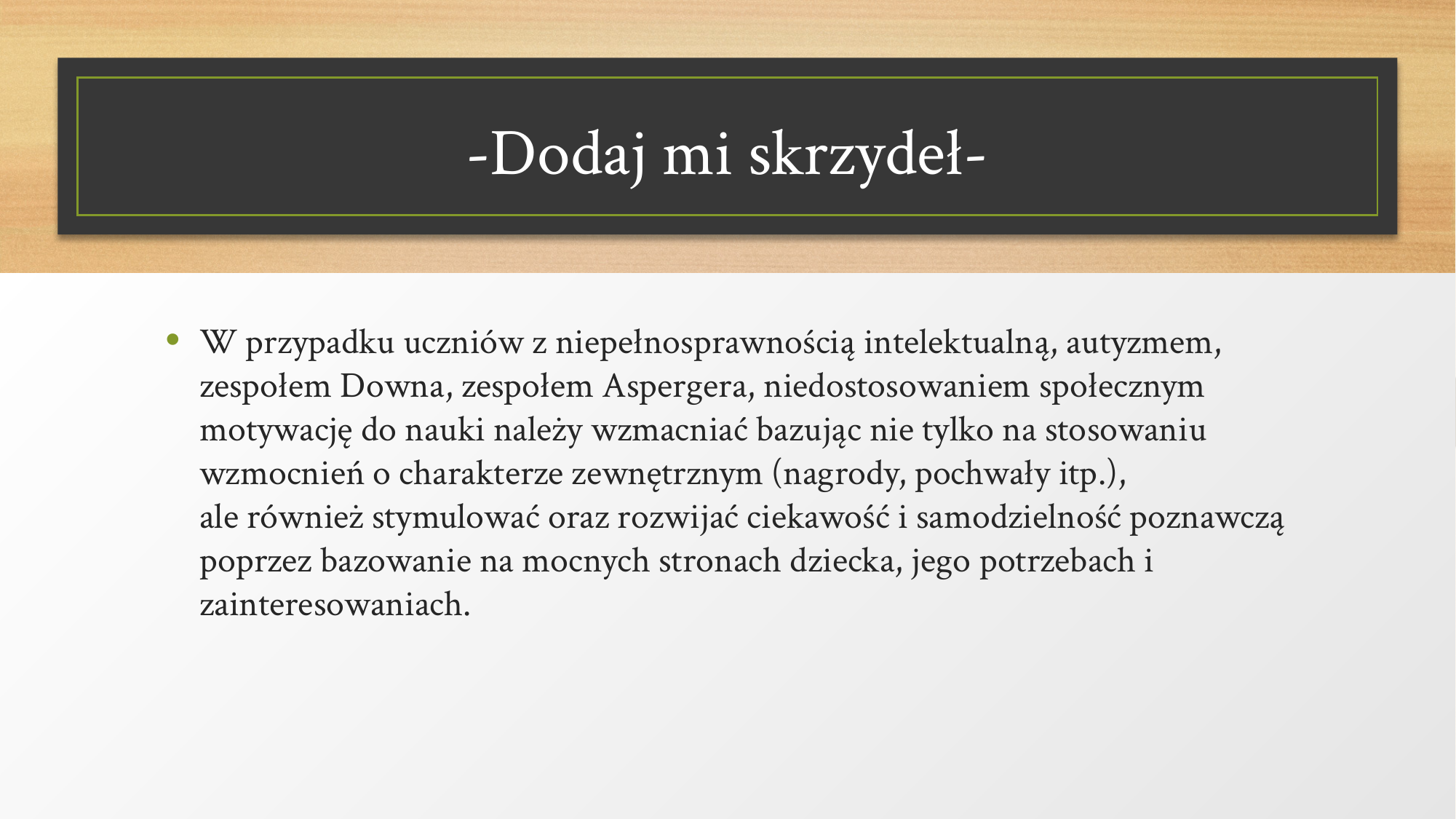

-Dodaj mi skrzydeł-

W przypadku uczniów z niepełnosprawnością intelektualną, autyzmem, zespołem Downa, zespołem Aspergera, niedostosowaniem społecznym motywację do nauki należy wzmacniać bazując nie tylko na stosowaniu wzmocnień o charakterze zewnętrznym (nagrody, pochwały itp.), ale również stymulować oraz rozwijać ciekawość i samodzielność poznawczą poprzez bazowanie na mocnych stronach dziecka, jego potrzebach i zainteresowaniach.